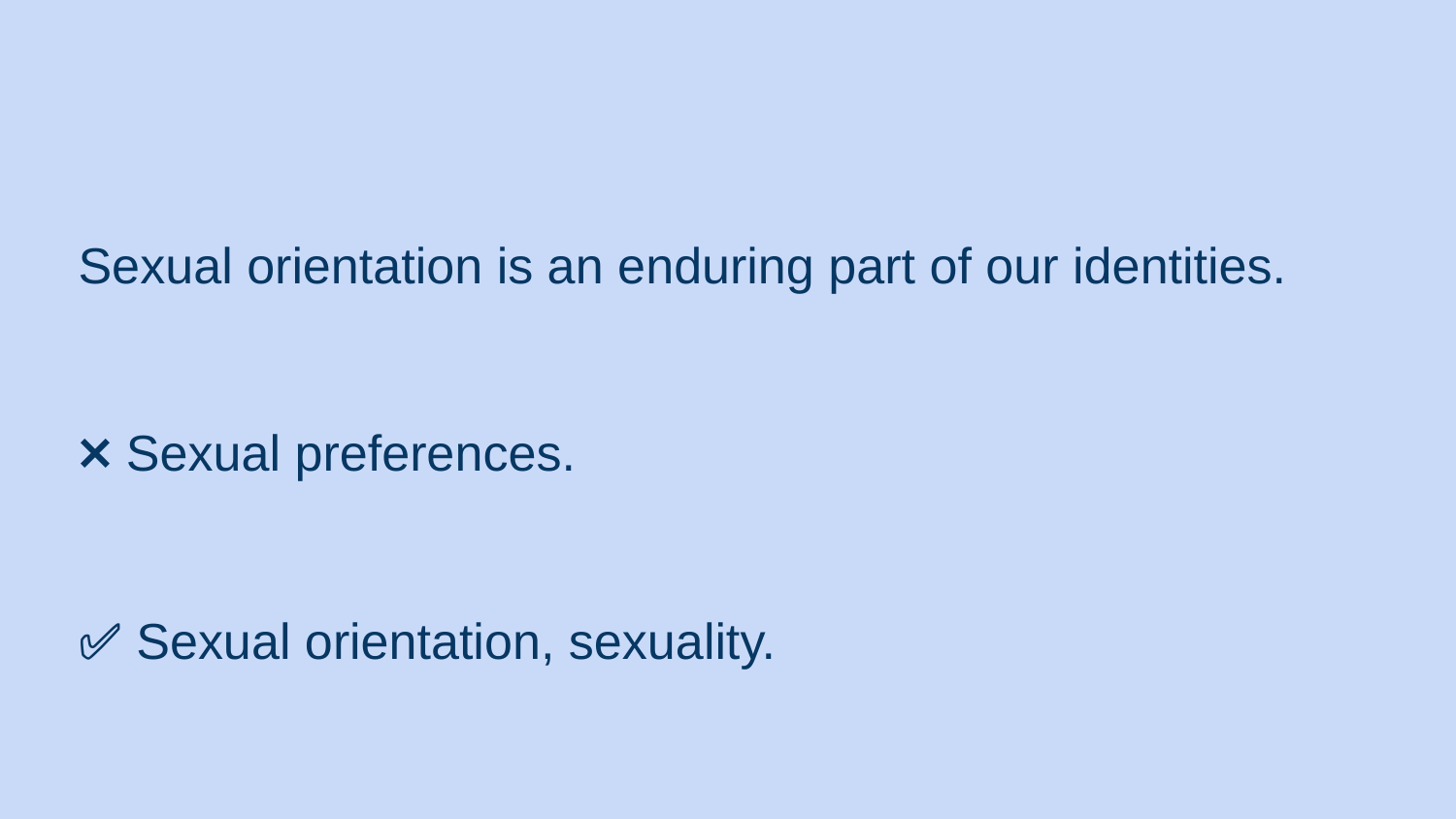

#
Sexual orientation is an enduring part of our identities.

❌ Sexual preferences.

✅ Sexual orientation, sexuality.